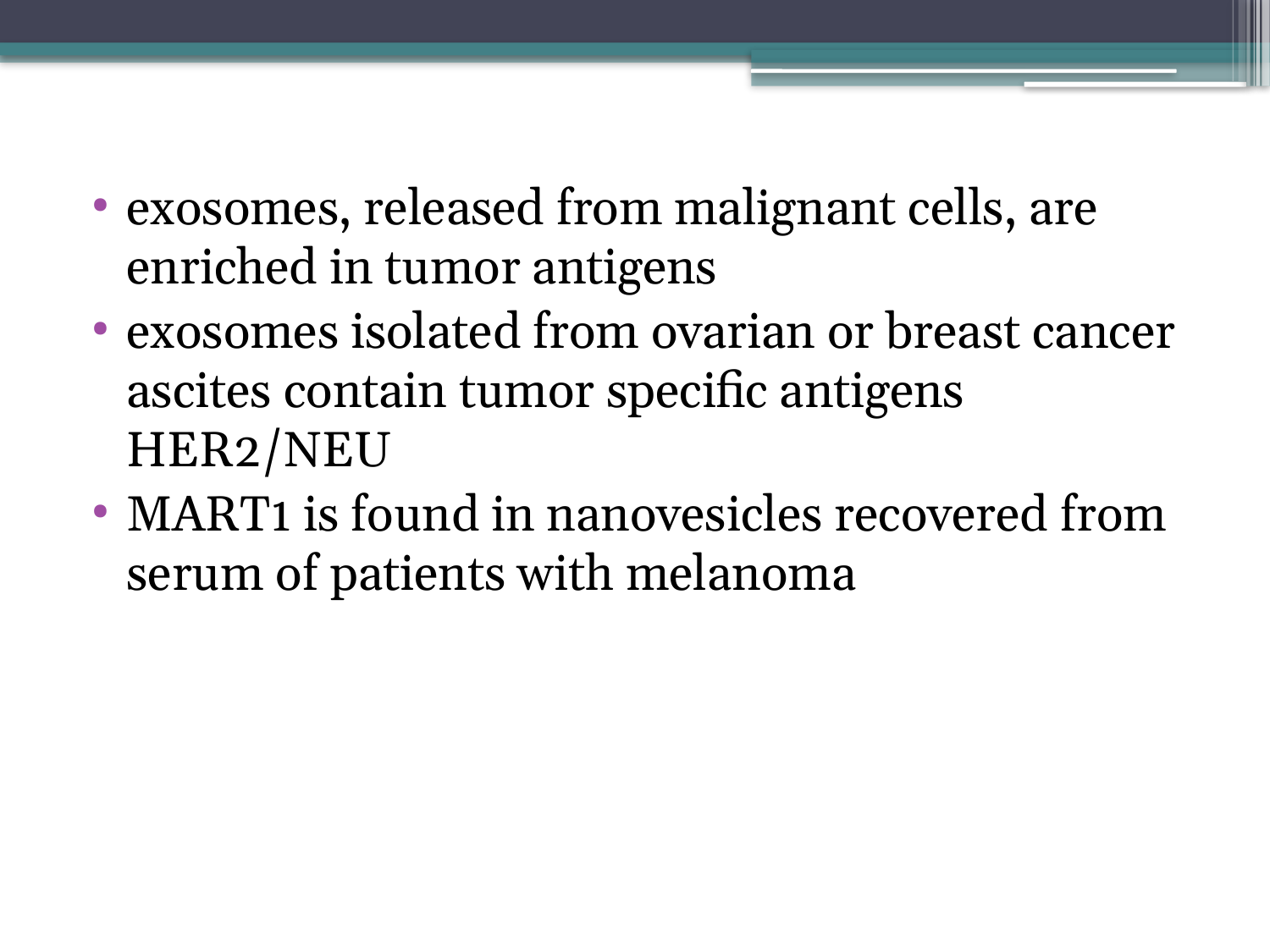

exosomes, released from malignant cells, are enriched in tumor antigens
exosomes isolated from ovarian or breast cancer ascites contain tumor specific antigens HER2/NEU
MART1 is found in nanovesicles recovered from serum of patients with melanoma